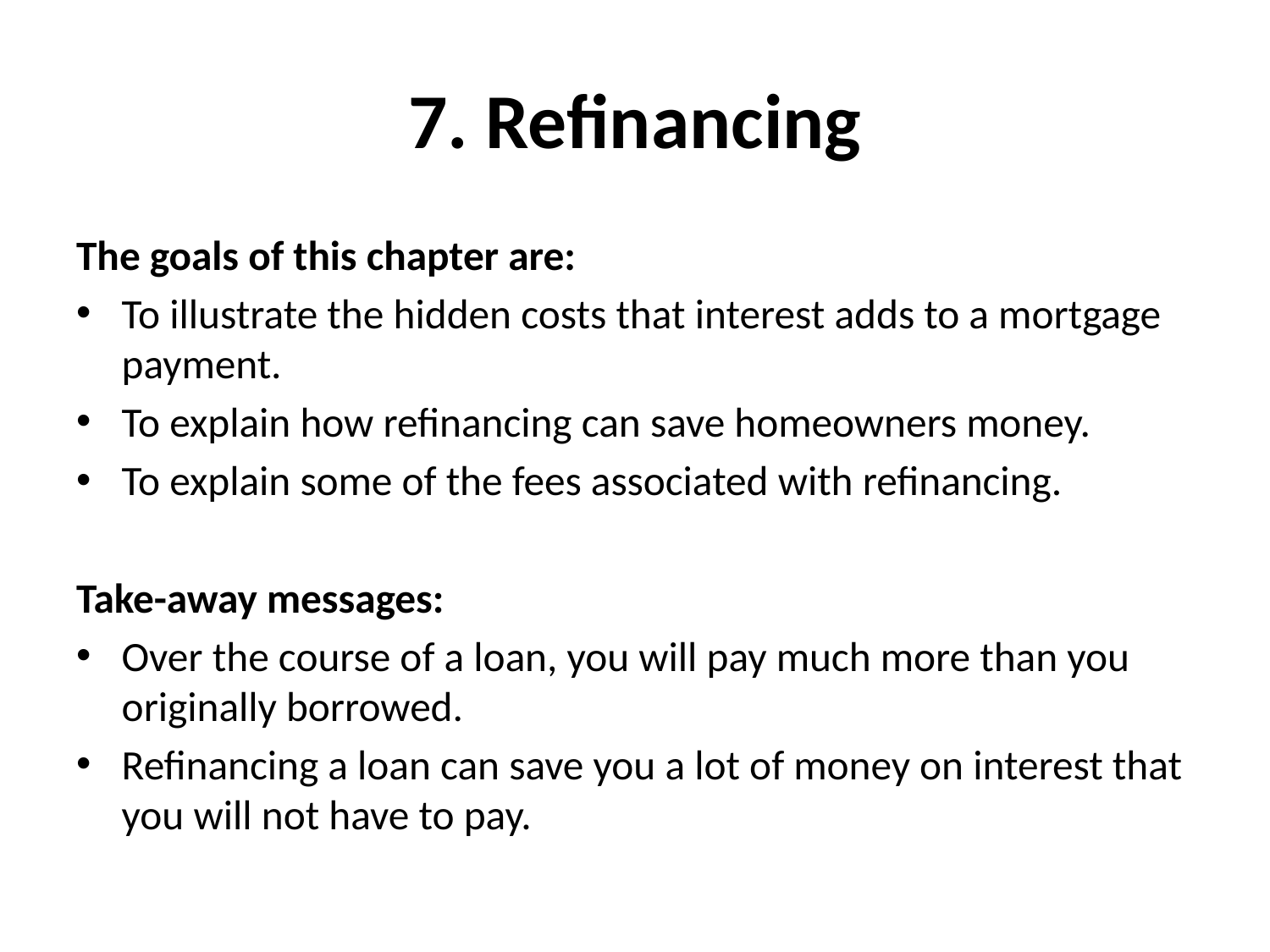

# 7. Refinancing
The goals of this chapter are:
To illustrate the hidden costs that interest adds to a mortgage payment.
To explain how refinancing can save homeowners money.
To explain some of the fees associated with refinancing.

Take-away messages:
Over the course of a loan, you will pay much more than you originally borrowed.
Refinancing a loan can save you a lot of money on interest that you will not have to pay.